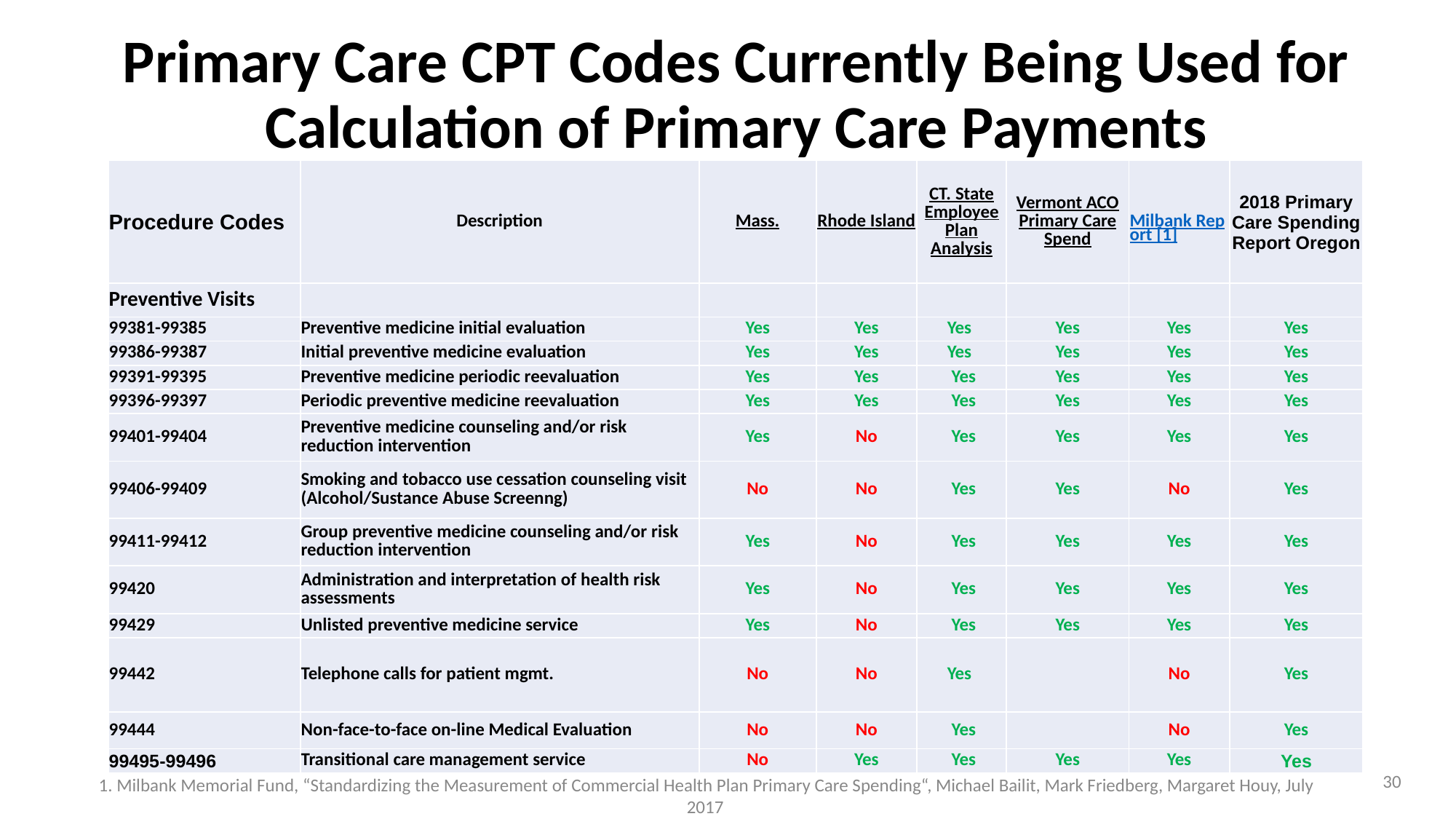

# Primary Care CPT Codes Currently Being Used for Calculation of Primary Care Payments
| Procedure Codes | Description | Mass. | Rhode Island | CT. State Employee Plan Analysis | Vermont ACO Primary Care Spend | Milbank Report [1] | 2018 Primary Care Spending Report Oregon |
| --- | --- | --- | --- | --- | --- | --- | --- |
| Preventive Visits |  |  |  |  |  |  |  |
| 99381-99385 | Preventive medicine initial evaluation | Yes | Yes | Yes | Yes | Yes | Yes |
| 99386-99387 | Initial preventive medicine evaluation | Yes | Yes | Yes | Yes | Yes | Yes |
| 99391-99395 | Preventive medicine periodic reevaluation | Yes | Yes | Yes | Yes | Yes | Yes |
| 99396-99397 | Periodic preventive medicine reevaluation | Yes | Yes | Yes | Yes | Yes | Yes |
| 99401-99404 | Preventive medicine counseling and/or risk reduction intervention | Yes | No | Yes | Yes | Yes | Yes |
| 99406-99409 | Smoking and tobacco use cessation counseling visit (Alcohol/Sustance Abuse Screenng) | No | No | Yes | Yes | No | Yes |
| 99411-99412 | Group preventive medicine counseling and/or risk reduction intervention | Yes | No | Yes | Yes | Yes | Yes |
| 99420 | Administration and interpretation of health risk assessments | Yes | No | Yes | Yes | Yes | Yes |
| 99429 | Unlisted preventive medicine service | Yes | No | Yes | Yes | Yes | Yes |
| 99442 | Telephone calls for patient mgmt. | No | No | Yes |  | No | Yes |
| 99444 | Non-face-to-face on-line Medical Evaluation | No | No | Yes |  | No | Yes |
| 99495-99496 | Transitional care management service | No | Yes | Yes | Yes | Yes | Yes |
30
1. Milbank Memorial Fund, “Standardizing the Measurement of Commercial Health Plan Primary Care Spending“, Michael Bailit, Mark Friedberg, Margaret Houy, July 2017